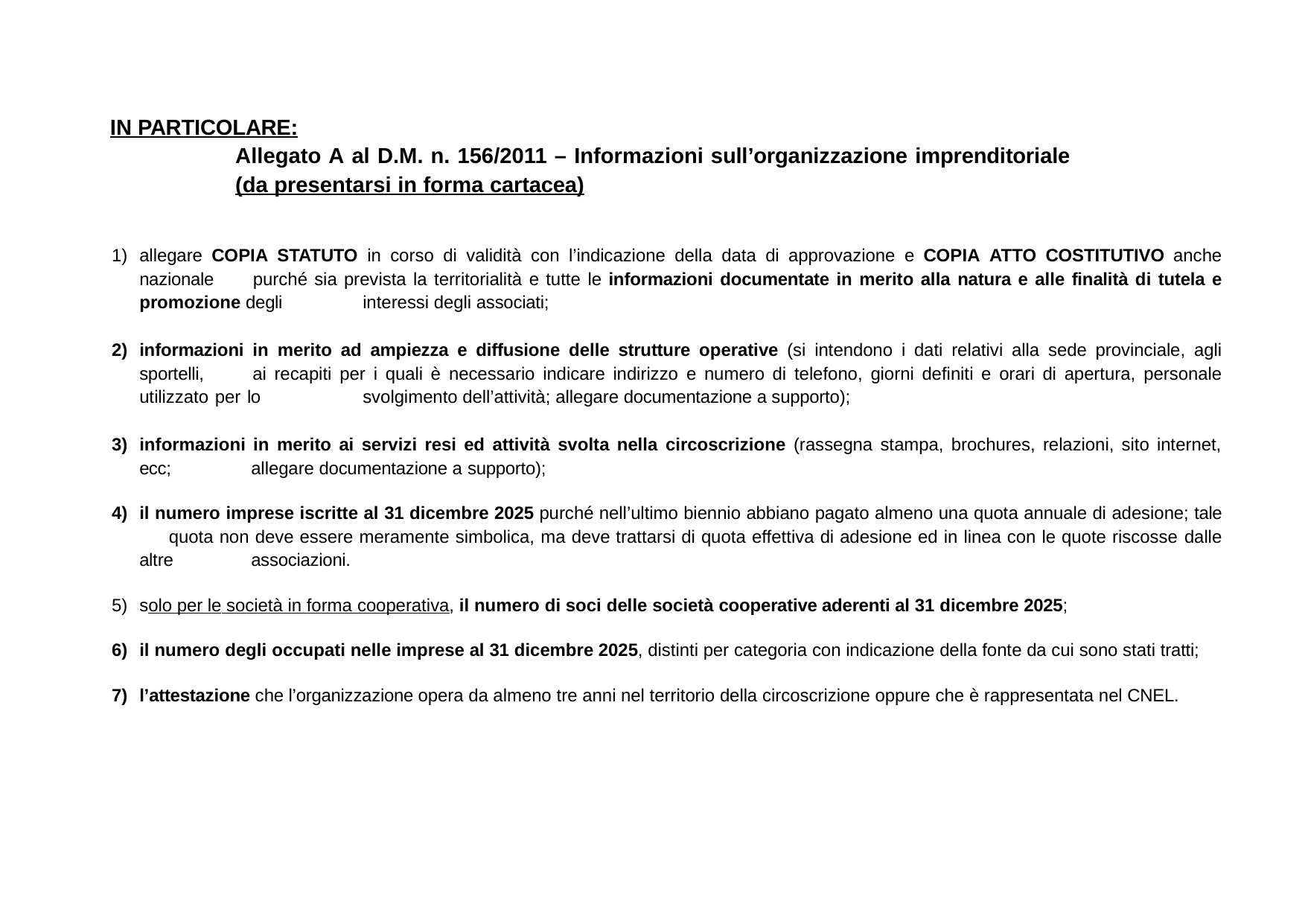

IN PARTICOLARE:
Allegato A al D.M. n. 156/2011 – Informazioni sull’organizzazione imprenditoriale (da presentarsi in forma cartacea)

allegare COPIA STATUTO in corso di validità con l’indicazione della data di approvazione e COPIA ATTO COSTITUTIVO anche nazionale 	purché sia prevista la territorialità e tutte le informazioni documentate in merito alla natura e alle finalità di tutela e promozione degli 	interessi degli associati;
informazioni in merito ad ampiezza e diffusione delle strutture operative (si intendono i dati relativi alla sede provinciale, agli sportelli, 	ai recapiti per i quali è necessario indicare indirizzo e numero di telefono, giorni definiti e orari di apertura, personale utilizzato per lo 	svolgimento dell’attività; allegare documentazione a supporto);
informazioni in merito ai servizi resi ed attività svolta nella circoscrizione (rassegna stampa, brochures, relazioni, sito internet, ecc; 	allegare documentazione a supporto);

il numero imprese iscritte al 31 dicembre 2025 purché nell’ultimo biennio abbiano pagato almeno una quota annuale di adesione; tale 	quota non deve essere meramente simbolica, ma deve trattarsi di quota effettiva di adesione ed in linea con le quote riscosse dalle altre 	associazioni.

solo per le società in forma cooperativa, il numero di soci delle società cooperative aderenti al 31 dicembre 2025;

il numero degli occupati nelle imprese al 31 dicembre 2025, distinti per categoria con indicazione della fonte da cui sono stati tratti;

l’attestazione che l’organizzazione opera da almeno tre anni nel territorio della circoscrizione oppure che è rappresentata nel CNEL.